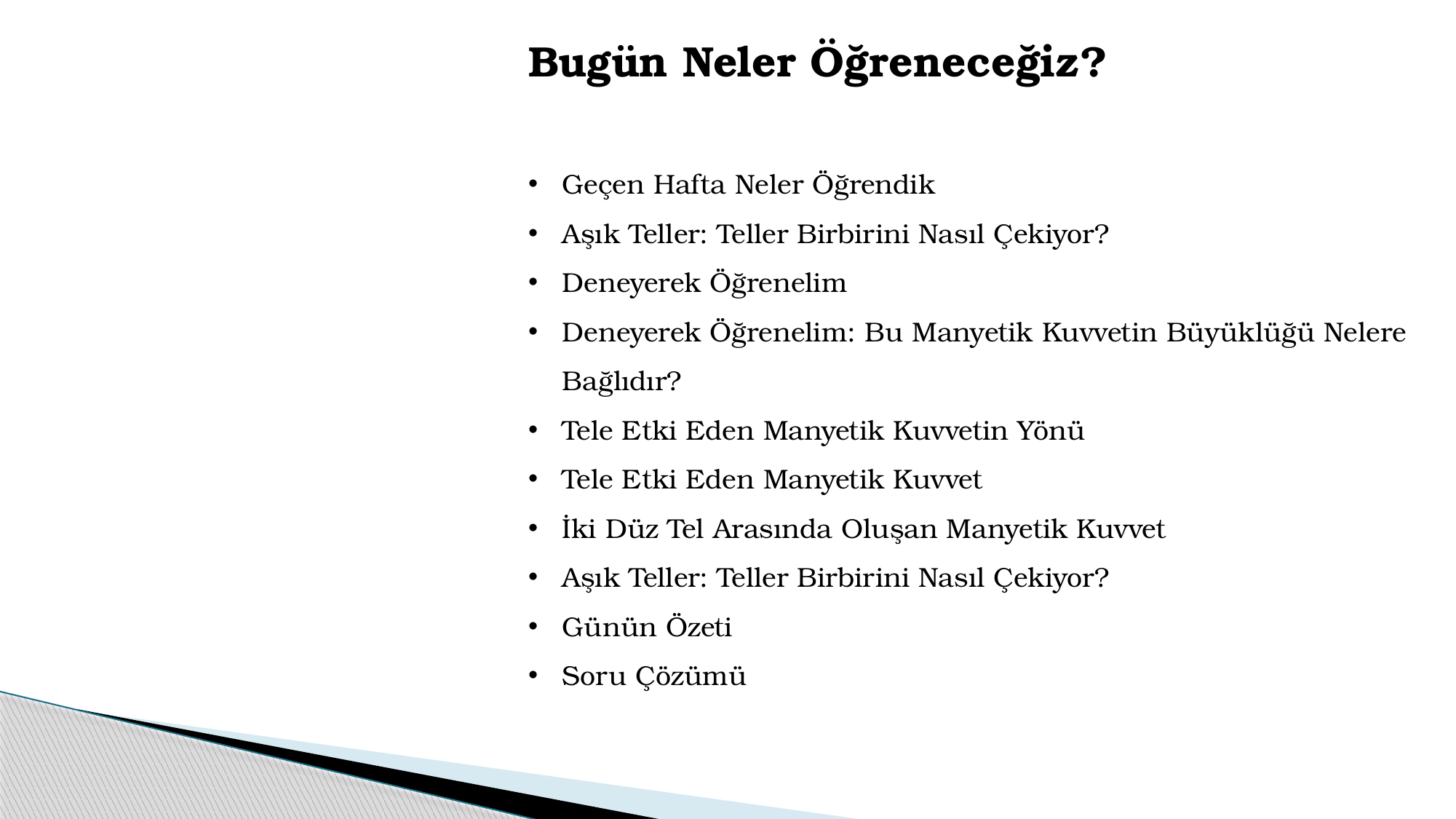

Bugün Neler Öğreneceğiz?
Geçen Hafta Neler Öğrendik
Aşık Teller: Teller Birbirini Nasıl Çekiyor?
Deneyerek Öğrenelim
Deneyerek Öğrenelim: Bu Manyetik Kuvvetin Büyüklüğü Nelere Bağlıdır?
Tele Etki Eden Manyetik Kuvvetin Yönü
Tele Etki Eden Manyetik Kuvvet
İki Düz Tel Arasında Oluşan Manyetik Kuvvet
Aşık Teller: Teller Birbirini Nasıl Çekiyor?
Günün Özeti
Soru Çözümü